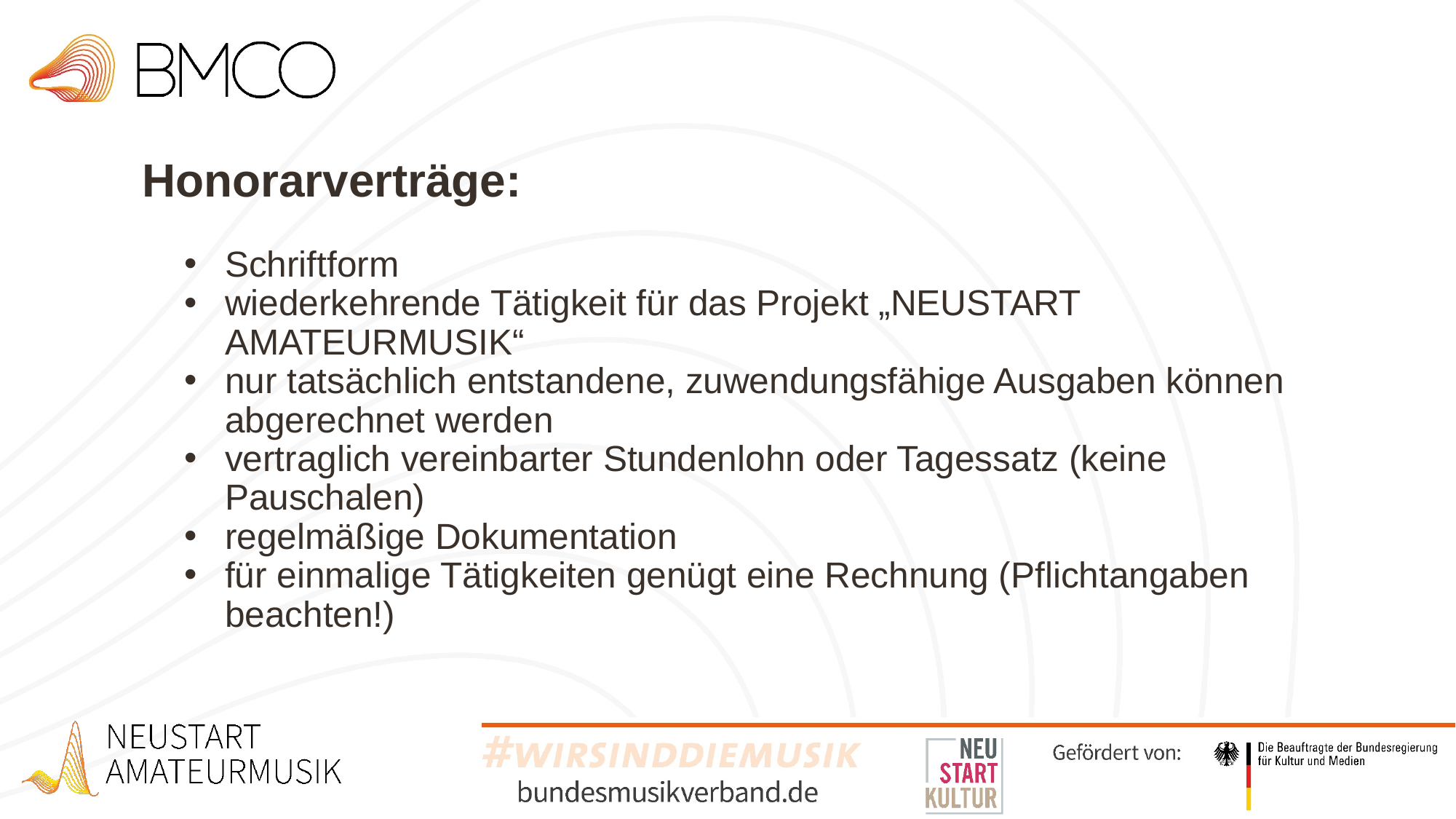

Honorarverträge:

Schriftform
wiederkehrende Tätigkeit für das Projekt „NEUSTART AMATEURMUSIK“
nur tatsächlich entstandene, zuwendungsfähige Ausgaben können abgerechnet werden
vertraglich vereinbarter Stundenlohn oder Tagessatz (keine Pauschalen)
regelmäßige Dokumentation
für einmalige Tätigkeiten genügt eine Rechnung (Pflichtangaben beachten!)